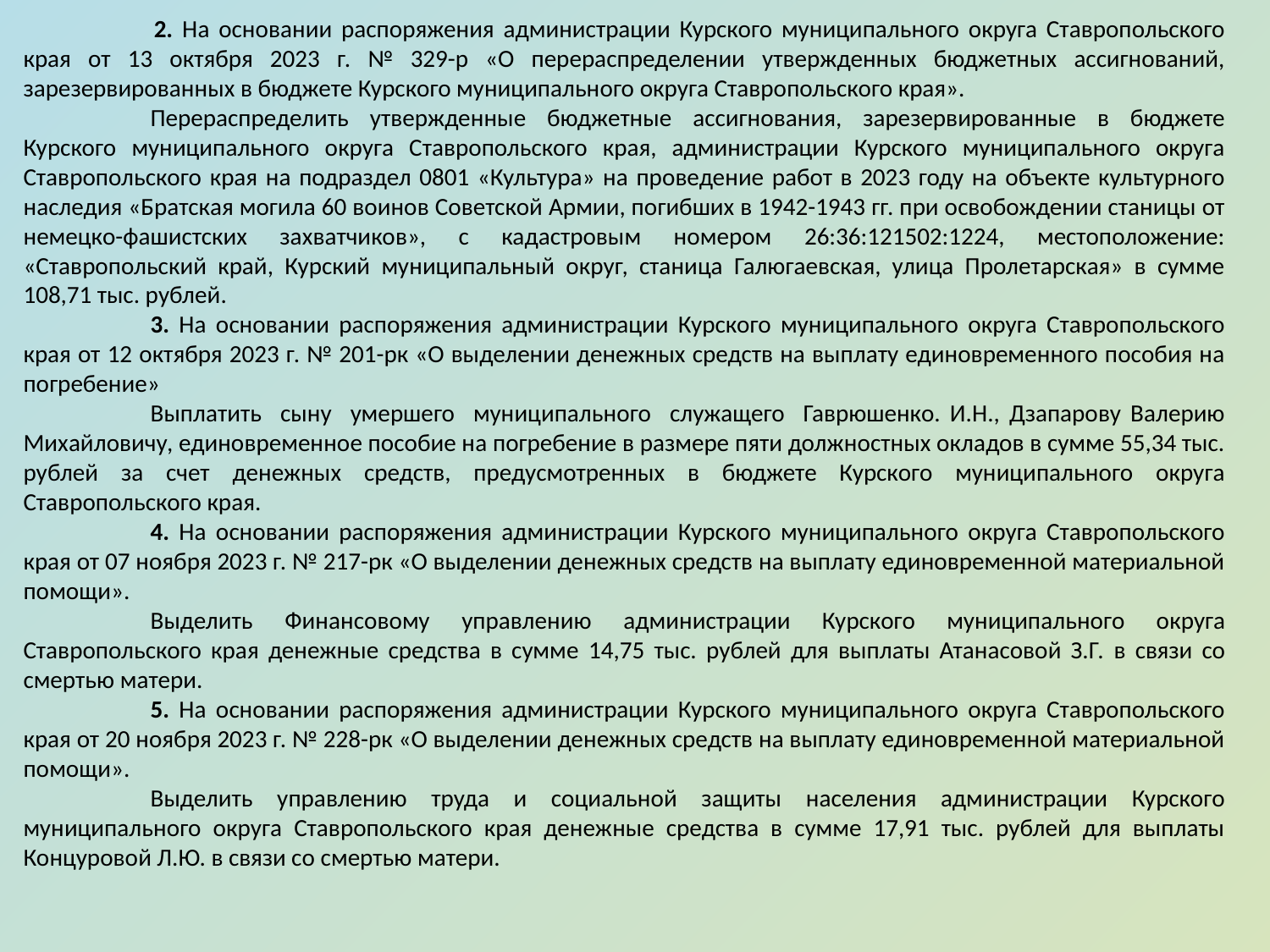

2. На основании распоряжения администрации Курского муниципального округа Ставропольского края от 13 октября 2023 г. № 329-р «О перераспределении утвержденных бюджетных ассигнований, зарезервированных в бюджете Курского муниципального округа Ставропольского края».
	Перераспределить утвержденные бюджетные ассигнования, зарезервированные в бюджете Курского муниципального округа Ставропольского края, администрации Курского муниципального округа Ставропольского края на подраздел 0801 «Культура» на проведение работ в 2023 году на объекте культурного наследия «Братская могила 60 воинов Советской Армии, погибших в 1942-1943 гг. при освобождении станицы от немецко-фашистских захватчиков», с кадастровым номером 26:36:121502:1224, местоположение: «Ставропольский край, Курский муниципальный округ, станица Галюгаевская, улица Пролетарская» в сумме 108,71 тыс. рублей.
	3. На основании распоряжения администрации Курского муниципального округа Ставропольского края от 12 октября 2023 г. № 201-рк «О выделении денежных средств на выплату единовременного пособия на погребение»
	Выплатить  сыну  умершего  муниципального  служащего  Гаврюшенко. И.Н., Дзапарову Валерию Михайловичу, единовременное пособие на погребение в размере пяти должностных окладов в сумме 55,34 тыс. рублей за счет денежных средств, предусмотренных в бюджете Курского муниципального округа Ставропольского края.
	4. На основании распоряжения администрации Курского муниципального округа Ставропольского края от 07 ноября 2023 г. № 217-рк «О выделении денежных средств на выплату единовременной материальной помощи».
	Выделить Финансовому управлению администрации Курского муниципального округа Ставропольского края денежные средства в сумме 14,75 тыс. рублей для выплаты Атанасовой З.Г. в связи со смертью матери.
	5. На основании распоряжения администрации Курского муниципального округа Ставропольского края от 20 ноября 2023 г. № 228-рк «О выделении денежных средств на выплату единовременной материальной помощи».
	Выделить управлению труда и социальной защиты населения администрации Курского муниципального округа Ставропольского края денежные средства в сумме 17,91 тыс. рублей для выплаты Концуровой Л.Ю. в связи со смертью матери.